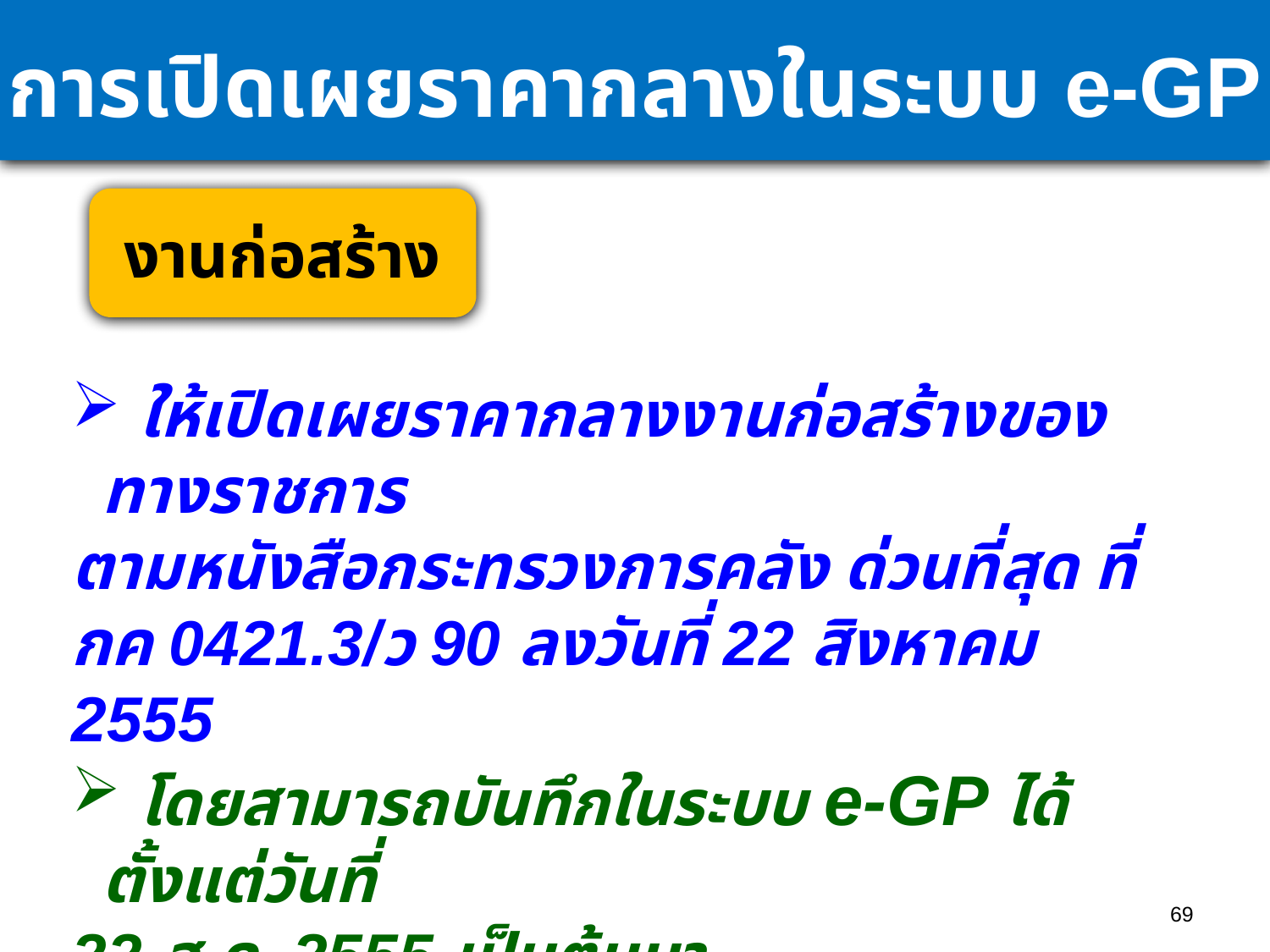

# การเปิดเผยราคากลางในระบบ e-GP

งานก่อสร้าง

 ให้เปิดเผยราคากลางงานก่อสร้างของทางราชการ
ตามหนังสือกระทรวงการคลัง ด่วนที่สุด ที่ กค 0421.3/ว 90 ลงวันที่ 22 สิงหาคม 2555
 โดยสามารถบันทึกในระบบ e-GP ได้ตั้งแต่วันที่
22 ส.ค. 2555 เป็นต้นมา
69